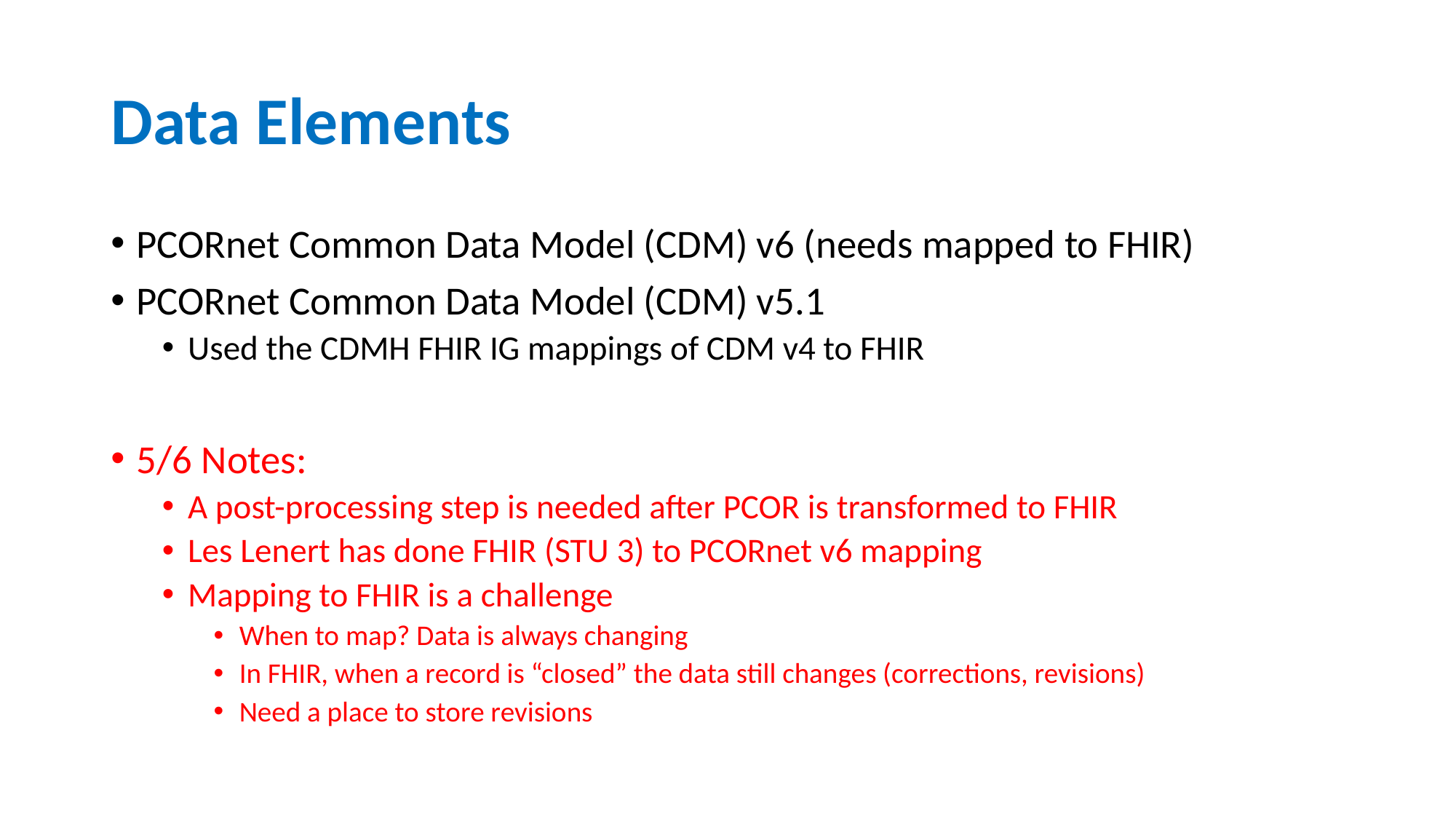

# Data Elements
PCORnet Common Data Model (CDM) v6 (needs mapped to FHIR)
PCORnet Common Data Model (CDM) v5.1
Used the CDMH FHIR IG mappings of CDM v4 to FHIR

5/6 Notes:
A post-processing step is needed after PCOR is transformed to FHIR
Les Lenert has done FHIR (STU 3) to PCORnet v6 mapping
Mapping to FHIR is a challenge
When to map? Data is always changing
In FHIR, when a record is “closed” the data still changes (corrections, revisions)
Need a place to store revisions